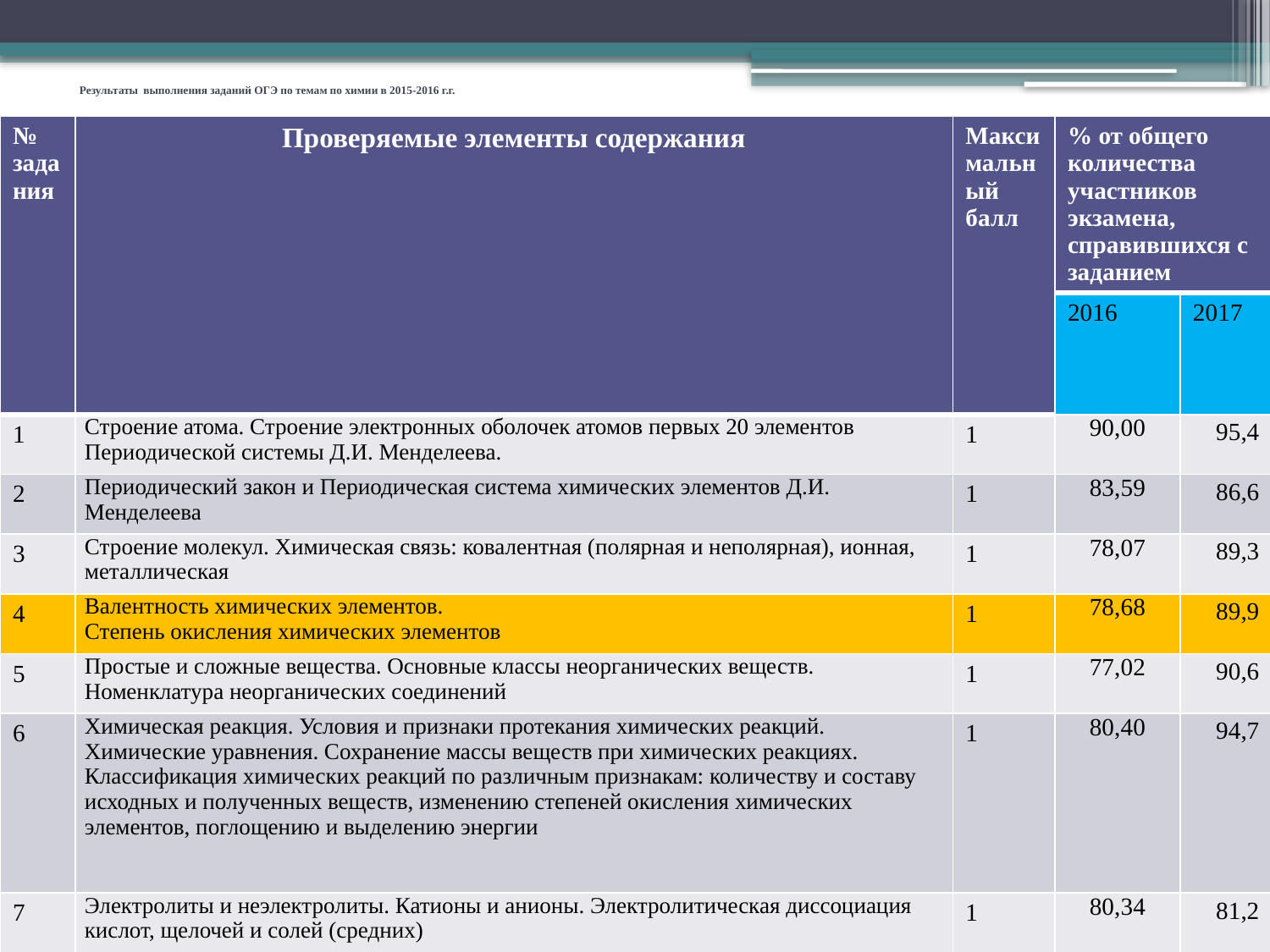

# Результаты  выполнения заданий ОГЭ по темам по химии в 2015-2016 г.г.
| № задания | Проверяемые элементы содержания | Максимальный балл | % от общего количества участников экзамена, справившихся с заданием |  |
| --- | --- | --- | --- | --- |
|  |  |  | 2016 | 2017 |
| 1 | Строение атома. Строение электронных оболочек атомов первых 20 элементов Периодической системы Д.И. Менделеева. | 1 | 90,00 | 95,4 |
| 2 | Периодический закон и Периодическая система химических элементов Д.И. Менделеева | 1 | 83,59 | 86,6 |
| 3 | Строение молекул. Химическая связь: ковалентная (полярная и неполярная), ионная, металлическая | 1 | 78,07 | 89,3 |
| 4 | Валентность химических элементов. Степень окисления химических элементов | 1 | 78,68 | 89,9 |
| 5 | Простые и сложные вещества. Основные классы неорганических веществ. Номенклатура неорганических соединений | 1 | 77,02 | 90,6 |
| 6 | Химическая реакция. Условия и признаки протекания химических реакций. Химические уравнения. Сохранение массы веществ при химических реакциях. Классификация химических реакций по различным признакам: количеству и составу исходных и полученных веществ, изменению степеней окисления химических элементов, поглощению и выделению энергии | 1 | 80,40 | 94,7 |
| 7 | Электролиты и неэлектролиты. Катионы и анионы. Электролитическая диссоциация кислот, щелочей и солей (средних) | 1 | 80,34 | 81,2 |
| 8 | Реакции ионного обмена и условия их осуществления | 1 | 69,71 | 76,1 |
| 9 | Химические свойства простых веществ: металлов и неметаллов | 1 | 72,29 | 77,9 |